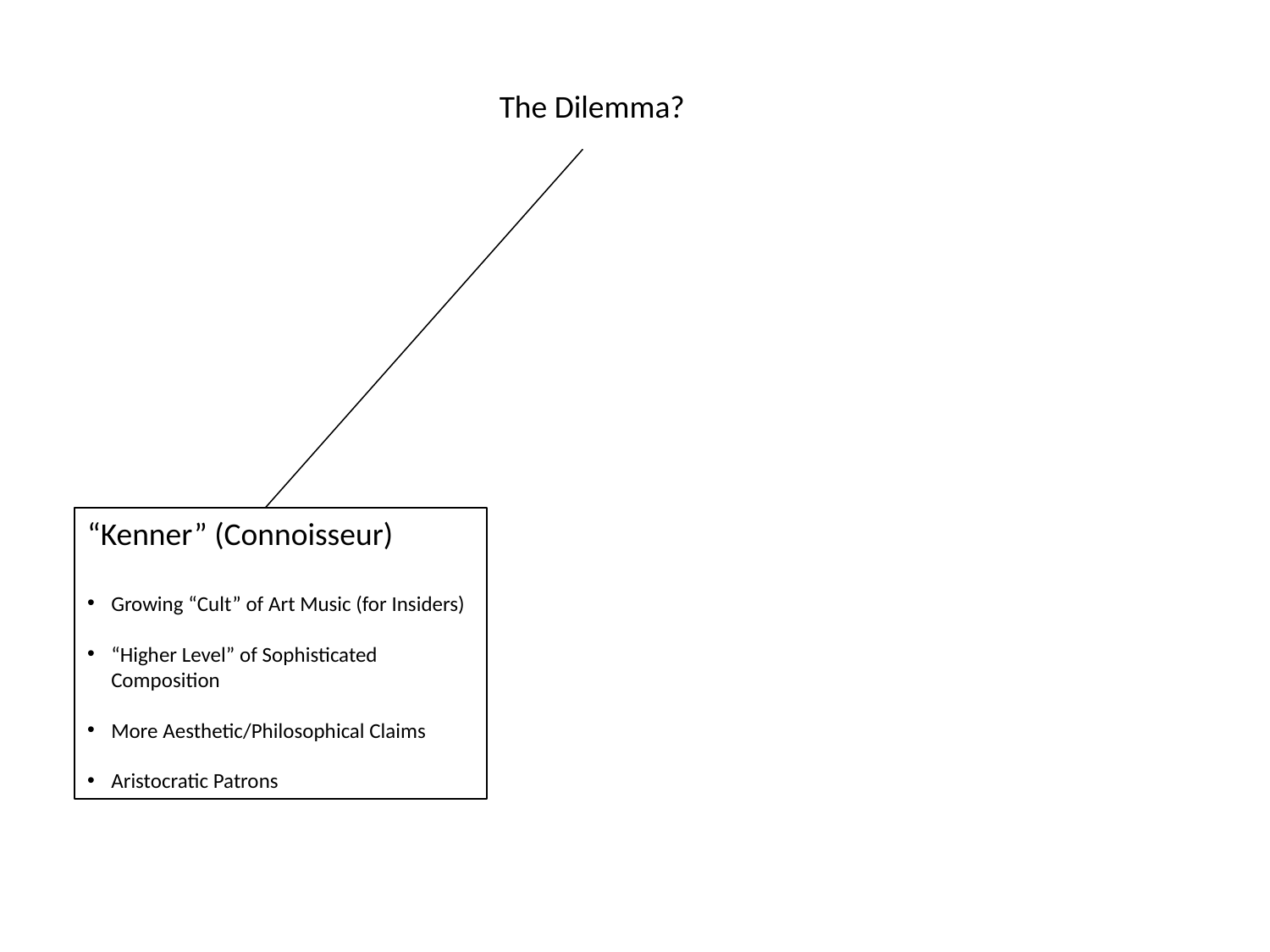

The Dilemma?
“Kenner” (Connoisseur)

Growing “Cult” of Art Music (for Insiders)

“Higher Level” of Sophisticated Composition

More Aesthetic/Philosophical Claims

Aristocratic Patrons